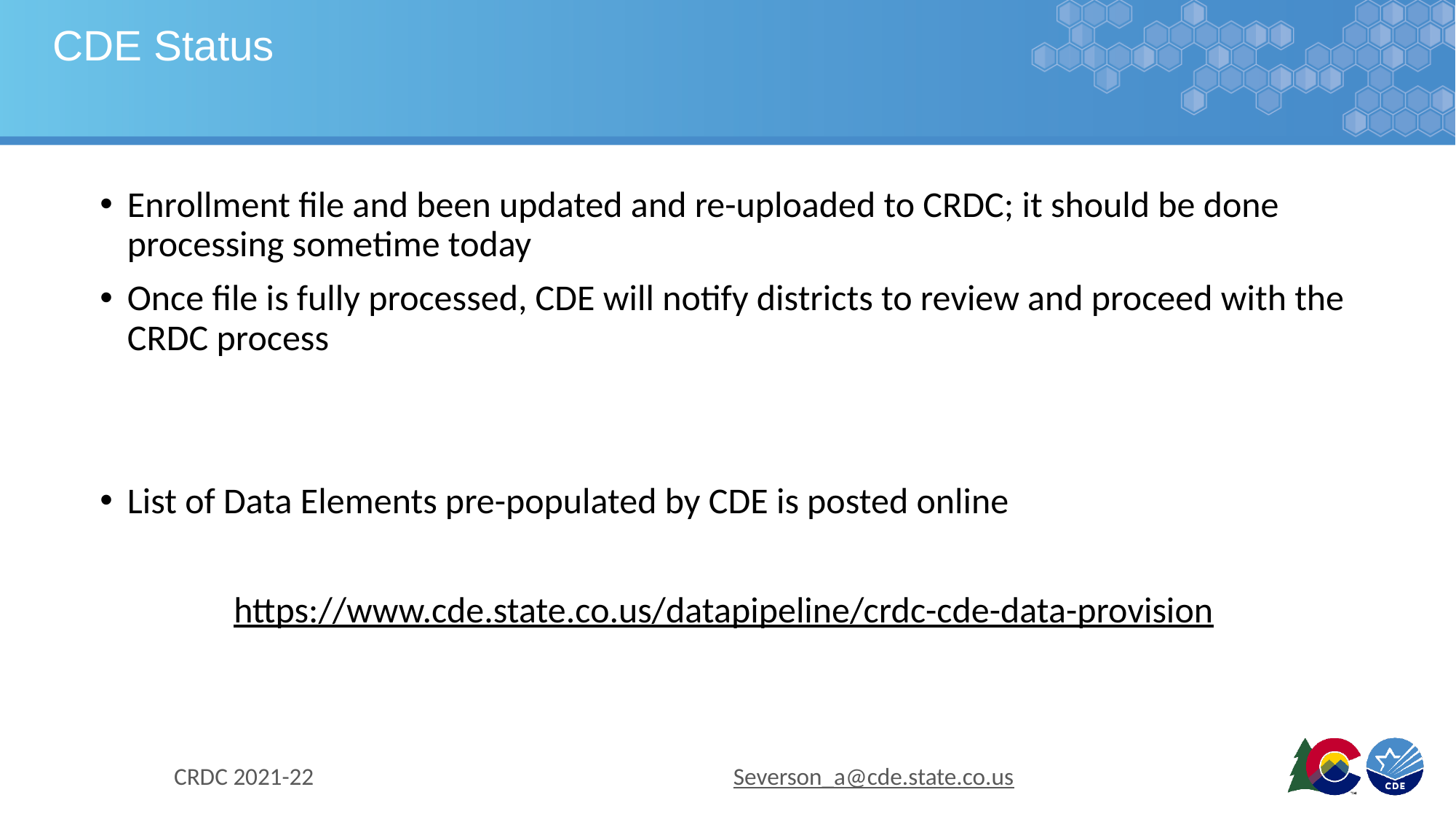

# CDE Status
Enrollment file and been updated and re-uploaded to CRDC; it should be done processing sometime today
Once file is fully processed, CDE will notify districts to review and proceed with the CRDC process

List of Data Elements pre-populated by CDE is posted online

https://www.cde.state.co.us/datapipeline/crdc-cde-data-provision
CRDC 2021-22
Severson_a@cde.state.co.us